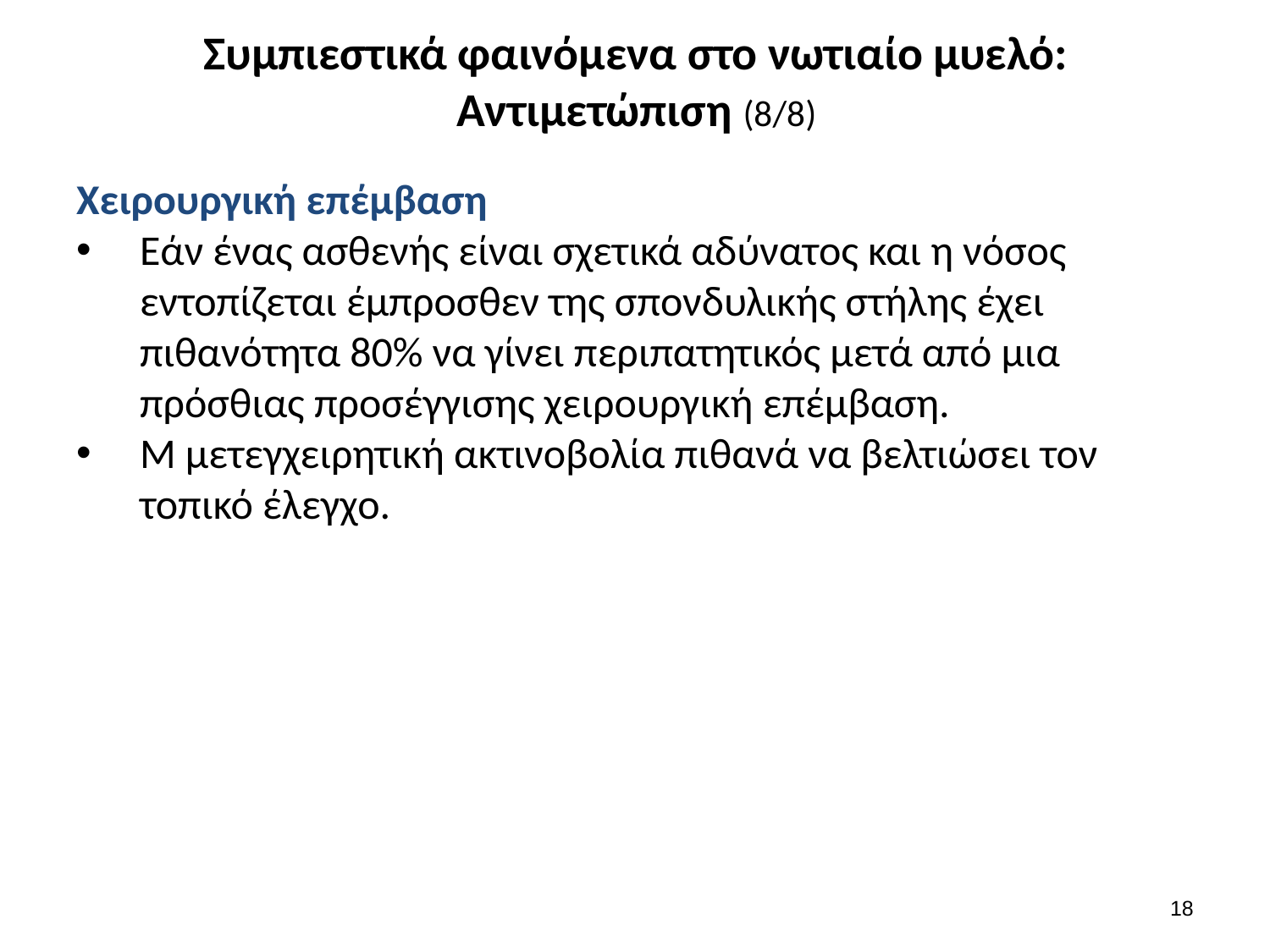

# Συμπιεστικά φαινόμενα στο νωτιαίο μυελό: Αντιμετώπιση (8/8)
Χειρουργική επέμβαση
Εάν ένας ασθενής είναι σχετικά αδύνατος και η νόσος εντοπίζεται έμπροσθεν της σπονδυλικής στήλης έχει πιθανότητα 80% να γίνει περιπατητικός μετά από μια πρόσθιας προσέγγισης χειρουργική επέμβαση.
Μ μετεγχειρητική ακτινοβολία πιθανά να βελτιώσει τον τοπικό έλεγχο.

18